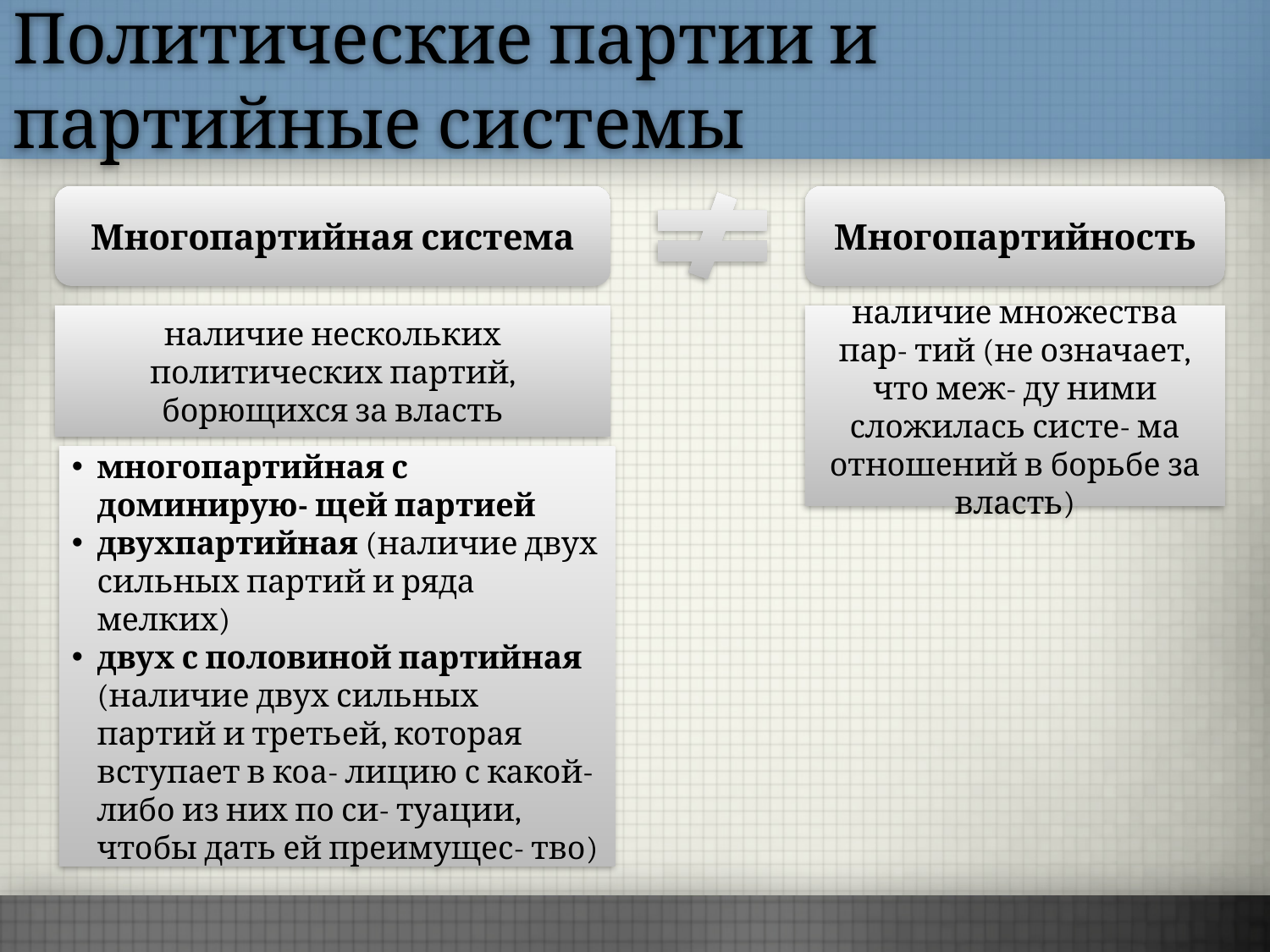

Политические партии и партийные системы
Многопартийность
Многопартийная система

наличие нескольких политических партий, борющихся за власть
наличие множества пар- тий (не означает, что меж- ду ними сложилась систе- ма отношений в борьбе за власть)
многопартийная с доминирую- щей партией
двухпартийная (наличие двух сильных партий и ряда мелких)
двух с половиной партийная (наличие двух сильных партий и третьей, которая вступает в коа- лицию с какой-либо из них по си- туации, чтобы дать ей преимущес- тво)